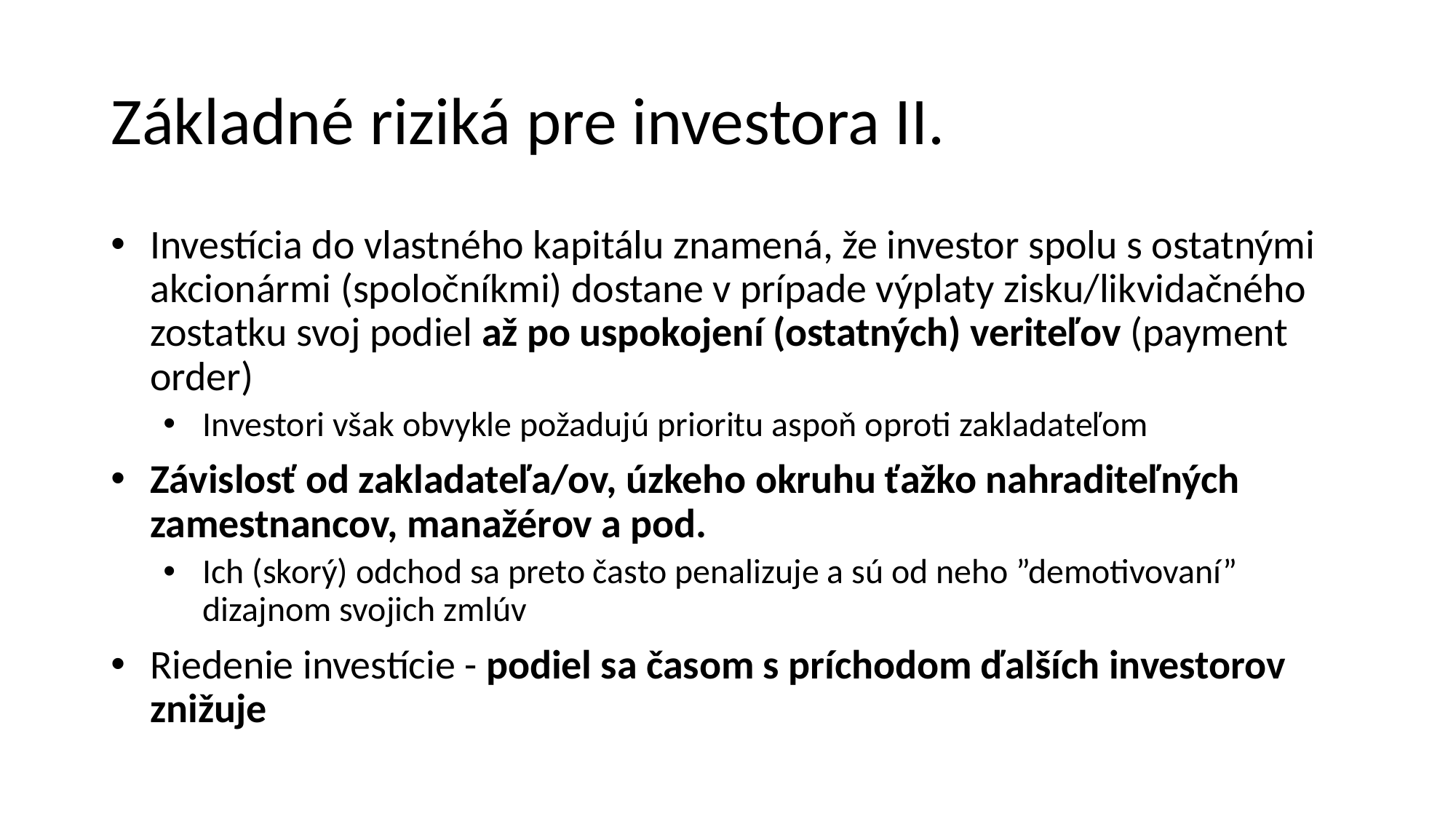

# Základné riziká pre investora II.
Investícia do vlastného kapitálu znamená, že investor spolu s ostatnými akcionármi (spoločníkmi) dostane v prípade výplaty zisku/likvidačného zostatku svoj podiel až po uspokojení (ostatných) veriteľov (payment order)
Investori však obvykle požadujú prioritu aspoň oproti zakladateľom
Závislosť od zakladateľa/ov, úzkeho okruhu ťažko nahraditeľných zamestnancov, manažérov a pod.
Ich (skorý) odchod sa preto často penalizuje a sú od neho ”demotivovaní” dizajnom svojich zmlúv
Riedenie investície - podiel sa časom s príchodom ďalších investorov znižuje